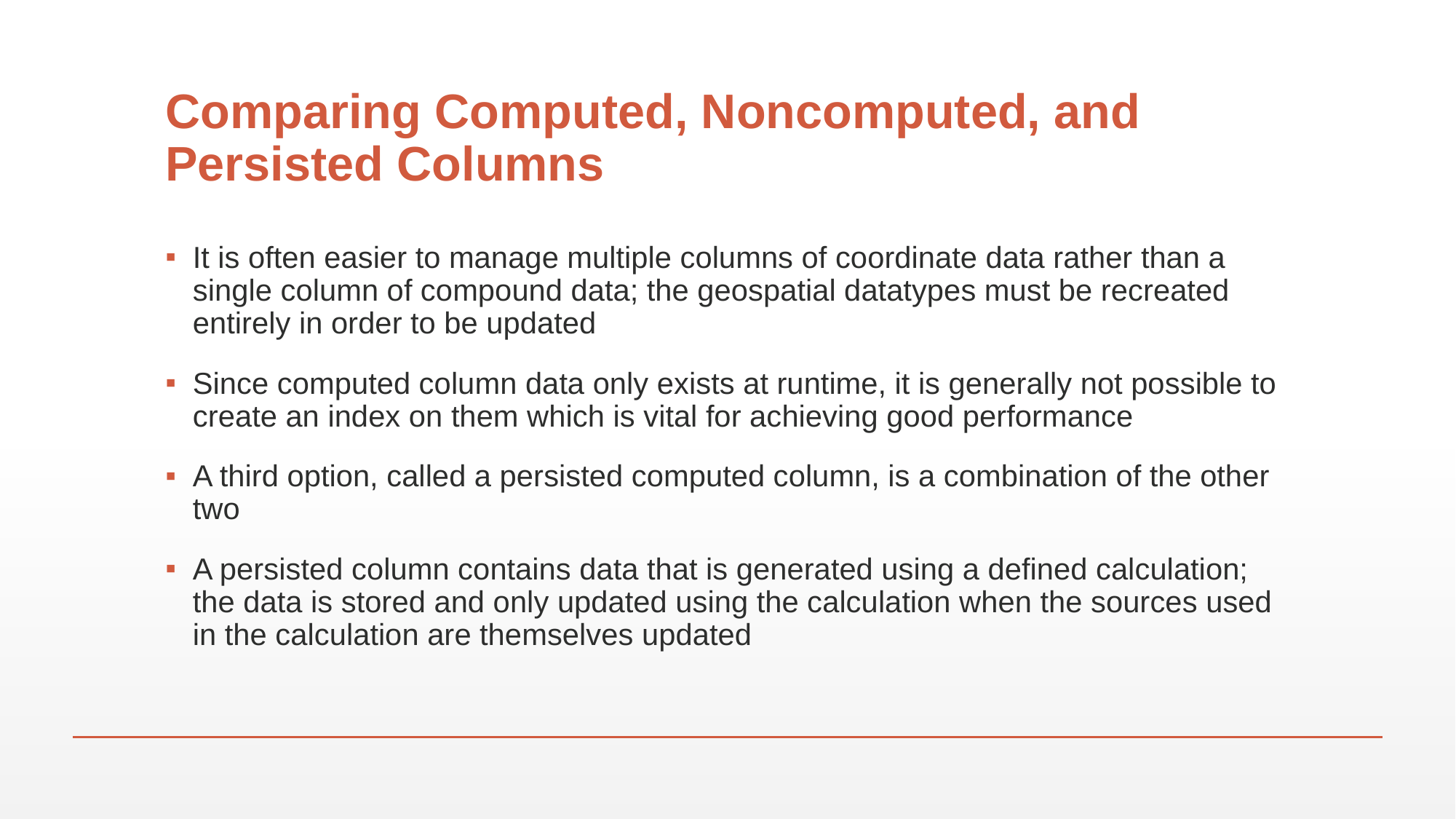

# Comparing Computed, Noncomputed, and Persisted Columns
It is often easier to manage multiple columns of coordinate data rather than a single column of compound data; the geospatial datatypes must be recreated entirely in order to be updated
Since computed column data only exists at runtime, it is generally not possible to create an index on them which is vital for achieving good performance
A third option, called a persisted computed column, is a combination of the other two
A persisted column contains data that is generated using a defined calculation; the data is stored and only updated using the calculation when the sources used in the calculation are themselves updated